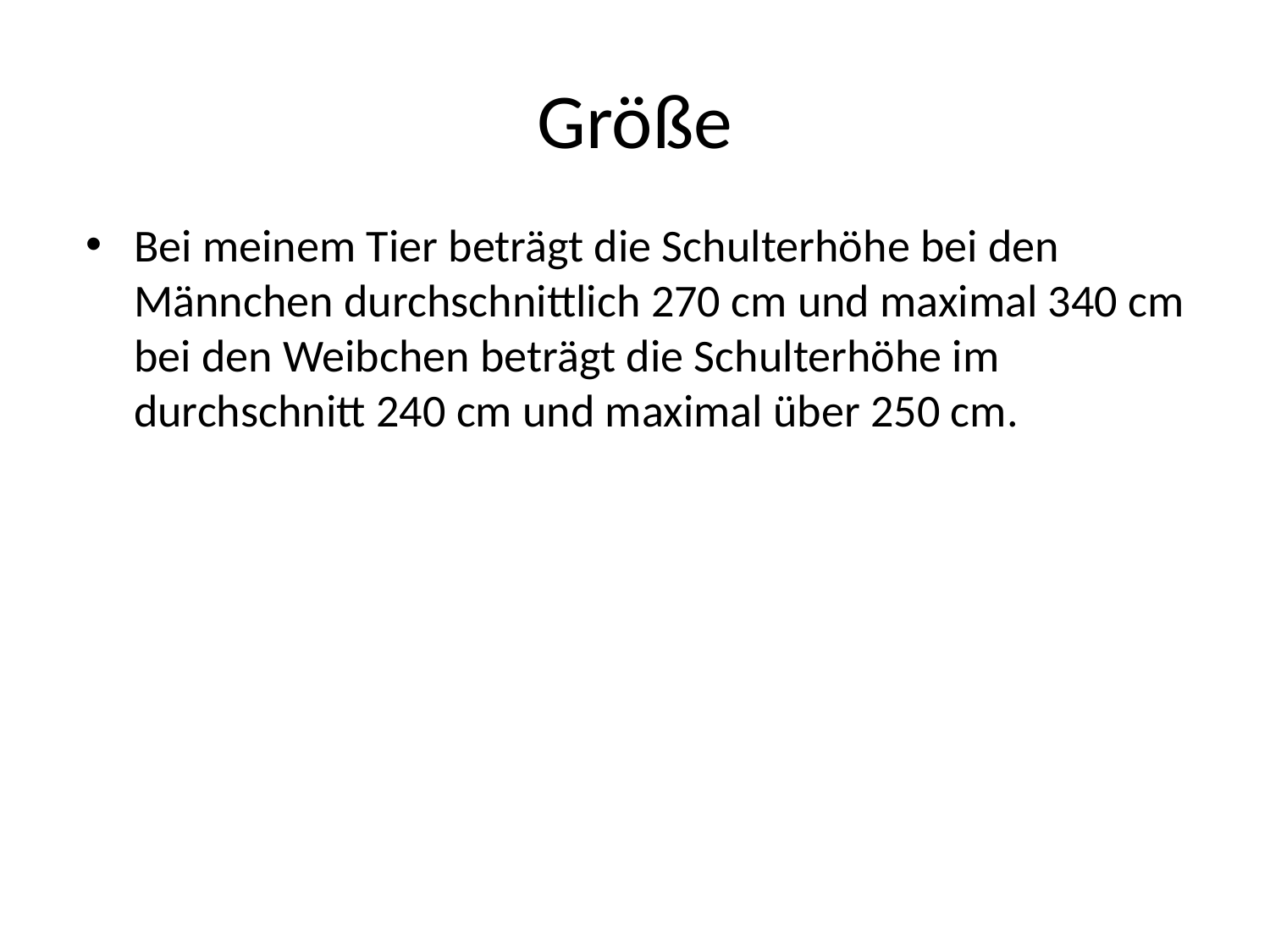

# Größe
Bei meinem Tier beträgt die Schulterhöhe bei den Männchen durchschnittlich 270 cm und maximal 340 cm bei den Weibchen beträgt die Schulterhöhe im durchschnitt 240 cm und maximal über 250 cm.